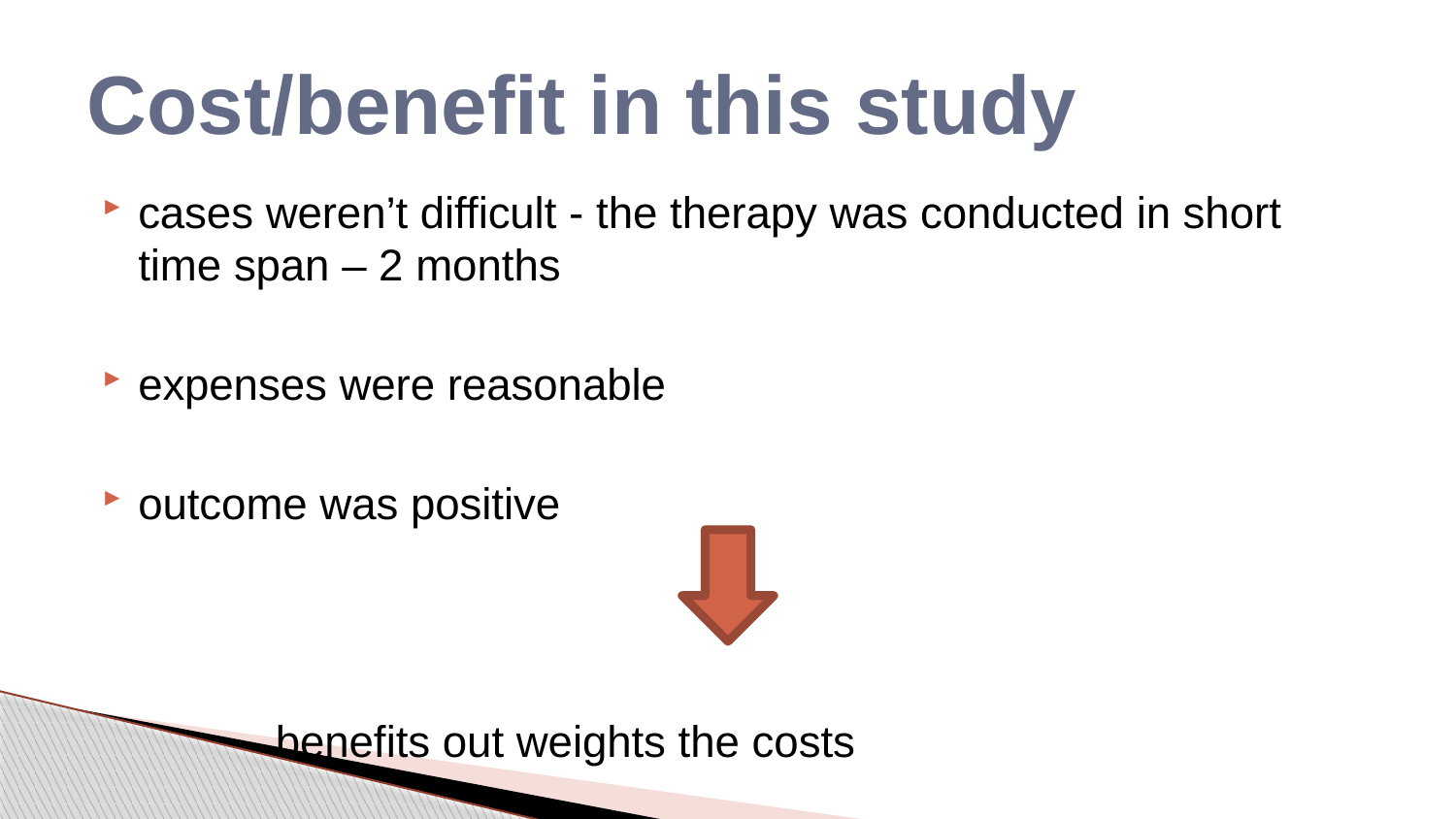

# Cost/benefit in this study
cases weren’t difficult - the therapy was conducted in short time span – 2 months

expenses were reasonable

outcome was positive

              benefits out weights the costs